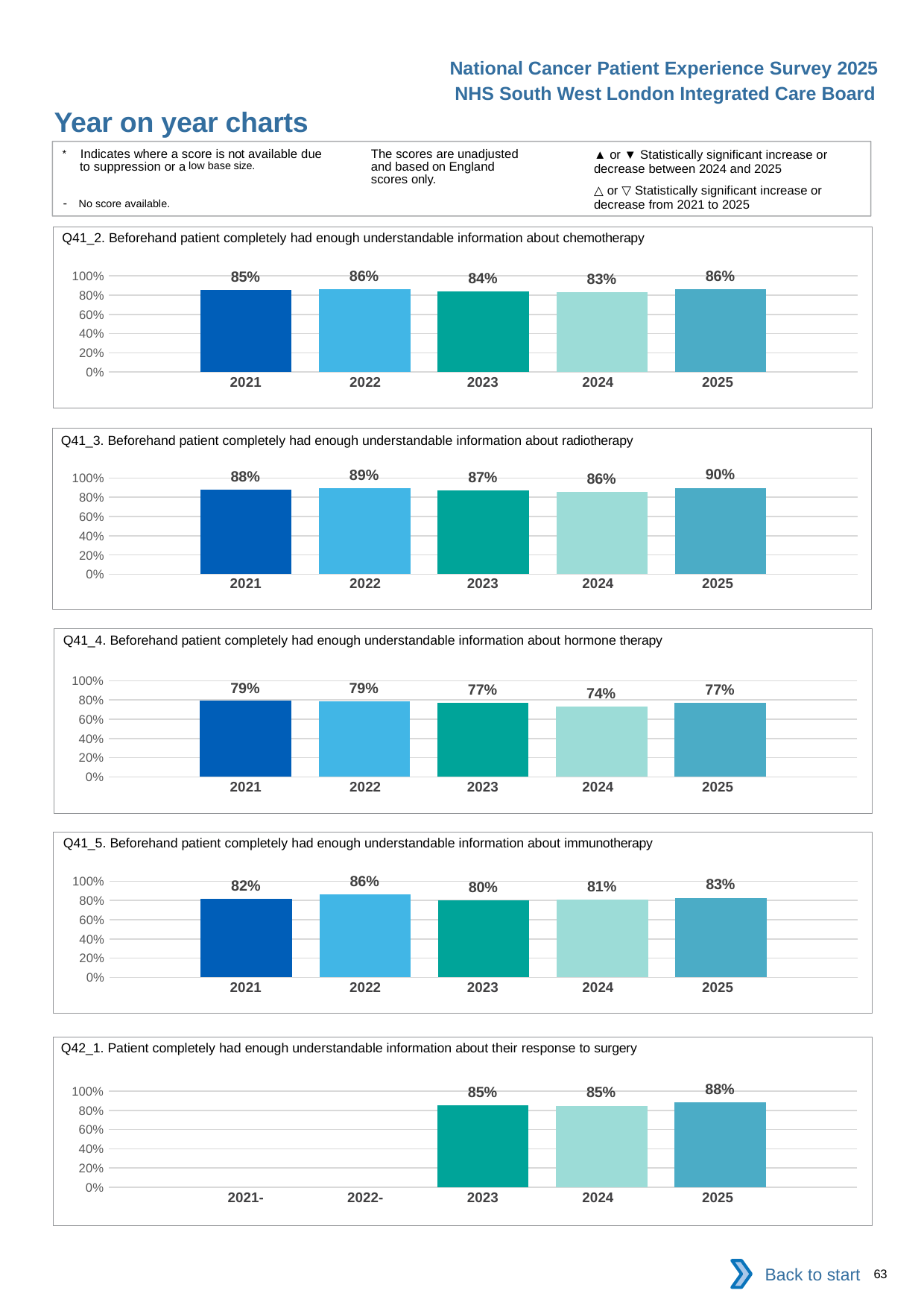

National Cancer Patient Experience Survey 2025
NHS South West London Integrated Care Board
Year on year charts (8)

The scores are unadjusted and based on England scores only.
*  Indicates where a score is not available due to suppression or a low base size.
- No score available.
▲ or ▼ Statistically significant increase or decrease between 2024 and 2025
△ or ▽ Statistically significant increase or decrease from 2021 to 2025
Q41_2. Beforehand patient completely had enough understandable information about chemotherapy

### Chart

| Category | 2021 | 2022 | 2023 | 2024 | 2025 |
|---|---|---|---|---|---|
| Category 1 | 0.8544776 | 0.8608583 | 0.8355664 | 0.8341014 | 0.8586626 |
| 2021 | 2022 | 2023 | 2024 | 2025 |
| --- | --- | --- | --- | --- |
|  |  |  |  |  |
Q41_3. Beforehand patient completely had enough understandable information about radiotherapy

### Chart

| Category | 2021 | 2022 | 2023 | 2024 | 2025 |
|---|---|---|---|---|---|
| Category 1 | 0.8763797 | 0.8918919 | 0.8702461 | 0.8576923 | 0.8985075 |
| 2021 | 2022 | 2023 | 2024 | 2025 |
| --- | --- | --- | --- | --- |
|  |  |  |  |  |
Q41_4. Beforehand patient completely had enough understandable information about hormone therapy

### Chart

| Category | 2021 | 2022 | 2023 | 2024 | 2025 |
|---|---|---|---|---|---|
| Category 1 | 0.7902622 | 0.7854546 | 0.7738096 | 0.7350428 | 0.7678571 |
| 2021 | 2022 | 2023 | 2024 | 2025 |
| --- | --- | --- | --- | --- |
|  |  |  |  |  |
Q41_5. Beforehand patient completely had enough understandable information about immunotherapy

### Chart

| Category | 2021 | 2022 | 2023 | 2024 | 2025 |
|---|---|---|---|---|---|
| Category 1 | 0.8178439 | 0.8625954 | 0.801917 | 0.8095238 | 0.8280702 |
| 2021 | 2022 | 2023 | 2024 | 2025 |
| --- | --- | --- | --- | --- |
|  |  |  |  |  |
Q42_1. Patient completely had enough understandable information about their response to surgery

### Chart

| Category | 2021 | 2022 | 2023 | 2024 | 2025 |
|---|---|---|---|---|---|
| Category 1 | None | None | 0.8539473 | 0.8484849 | 0.8822653 |
| 2021- | 2022- | 2023 | 2024 | 2025 |
| --- | --- | --- | --- | --- |
|  |  |  |  |  |
Back to start

63